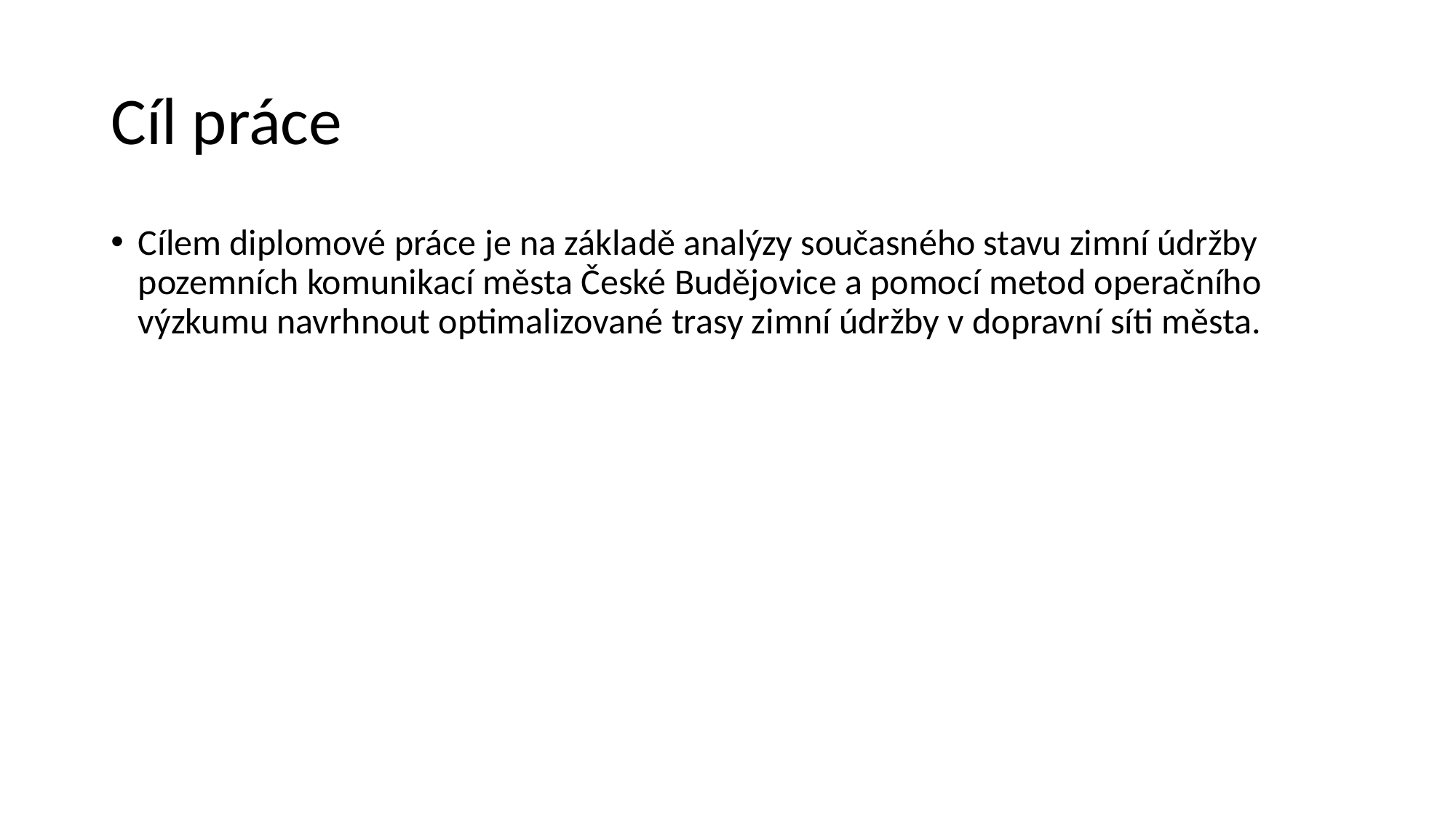

# Cíl práce
Cílem diplomové práce je na základě analýzy současného stavu zimní údržby pozemních komunikací města České Budějovice a pomocí metod operačního výzkumu navrhnout optimalizované trasy zimní údržby v dopravní síti města.